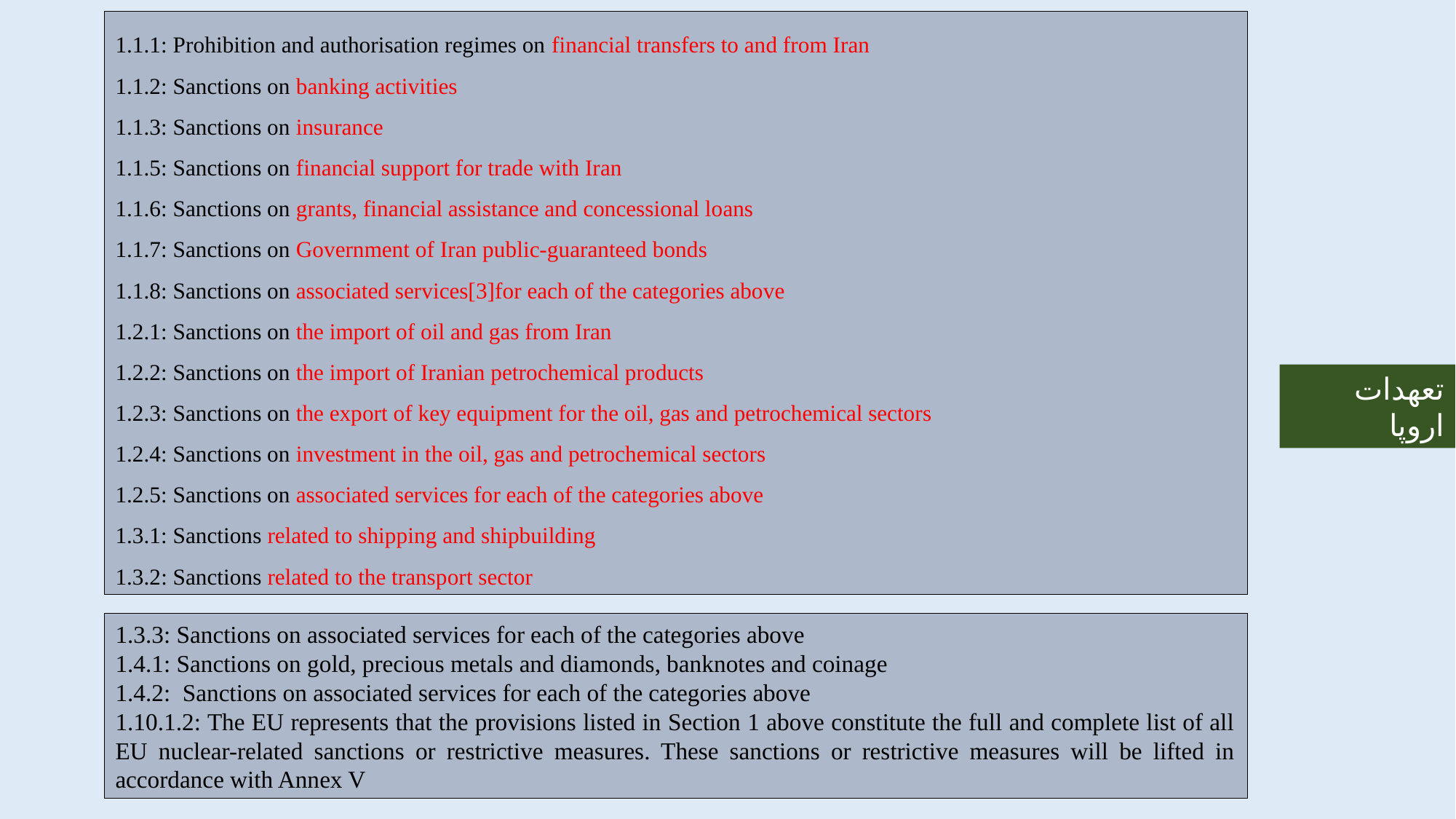

1.1.1: Prohibition and authorisation regimes on financial transfers to and from Iran
1.1.2: Sanctions on banking activities
1.1.3: Sanctions on insurance
1.1.5: Sanctions on financial support for trade with Iran
1.1.6: Sanctions on grants, financial assistance and concessional loans
1.1.7: Sanctions on Government of Iran public-guaranteed bonds
1.1.8: Sanctions on associated services[3]for each of the categories above
1.2.1: Sanctions on the import of oil and gas from Iran
1.2.2: Sanctions on the import of Iranian petrochemical products
1.2.3: Sanctions on the export of key equipment for the oil, gas and petrochemical sectors
1.2.4: Sanctions on investment in the oil, gas and petrochemical sectors
1.2.5: Sanctions on associated services for each of the categories above
1.3.1: Sanctions related to shipping and shipbuilding
1.3.2: Sanctions related to the transport sector
تعهدات اروپا
1.3.3: Sanctions on associated services for each of the categories above
1.4.1: Sanctions on gold, precious metals and diamonds, banknotes and coinage
1.4.2:  Sanctions on associated services for each of the categories above
1.10.1.2: The EU represents that the provisions listed in Section 1 above constitute the full and complete list of all EU nuclear-related sanctions or restrictive measures. These sanctions or restrictive measures will be lifted in accordance with Annex V